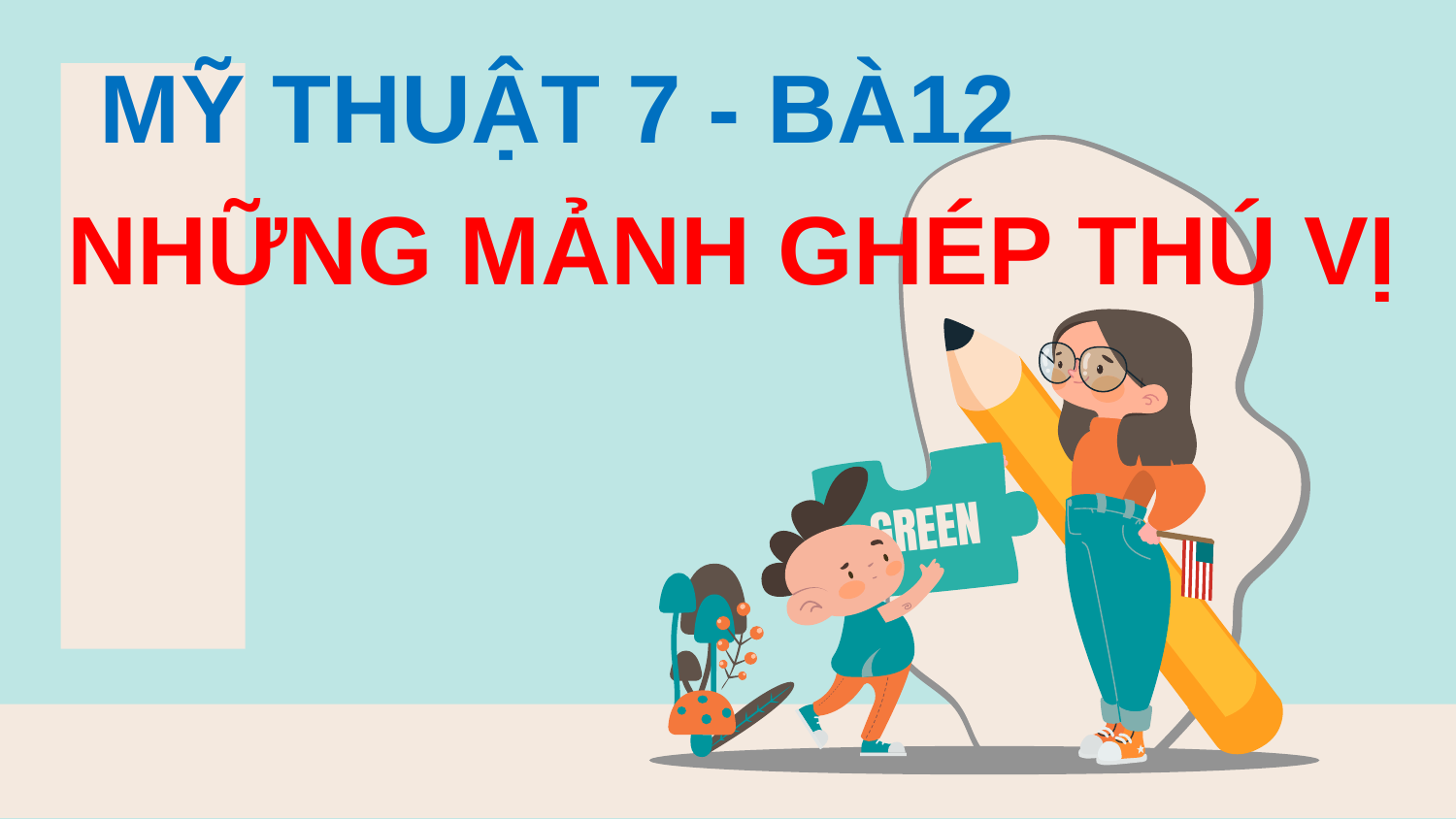

MỸ THUẬT 7 - BÀ12

GREEN

NHỮNG MẢNH GHÉP THÚ VỊ